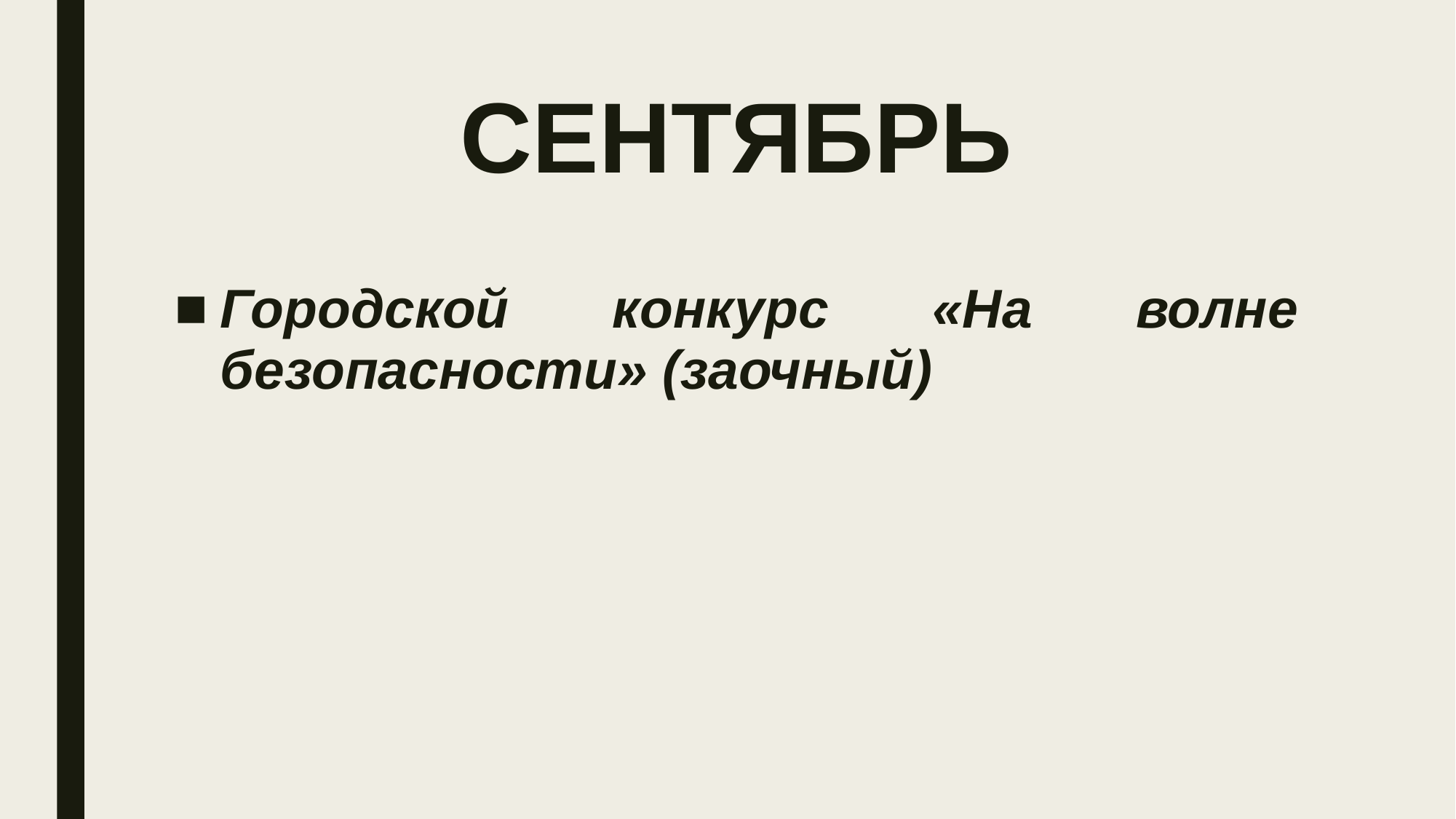

# СЕНТЯБРЬ
Городской конкурс «На волне безопасности» (заочный)